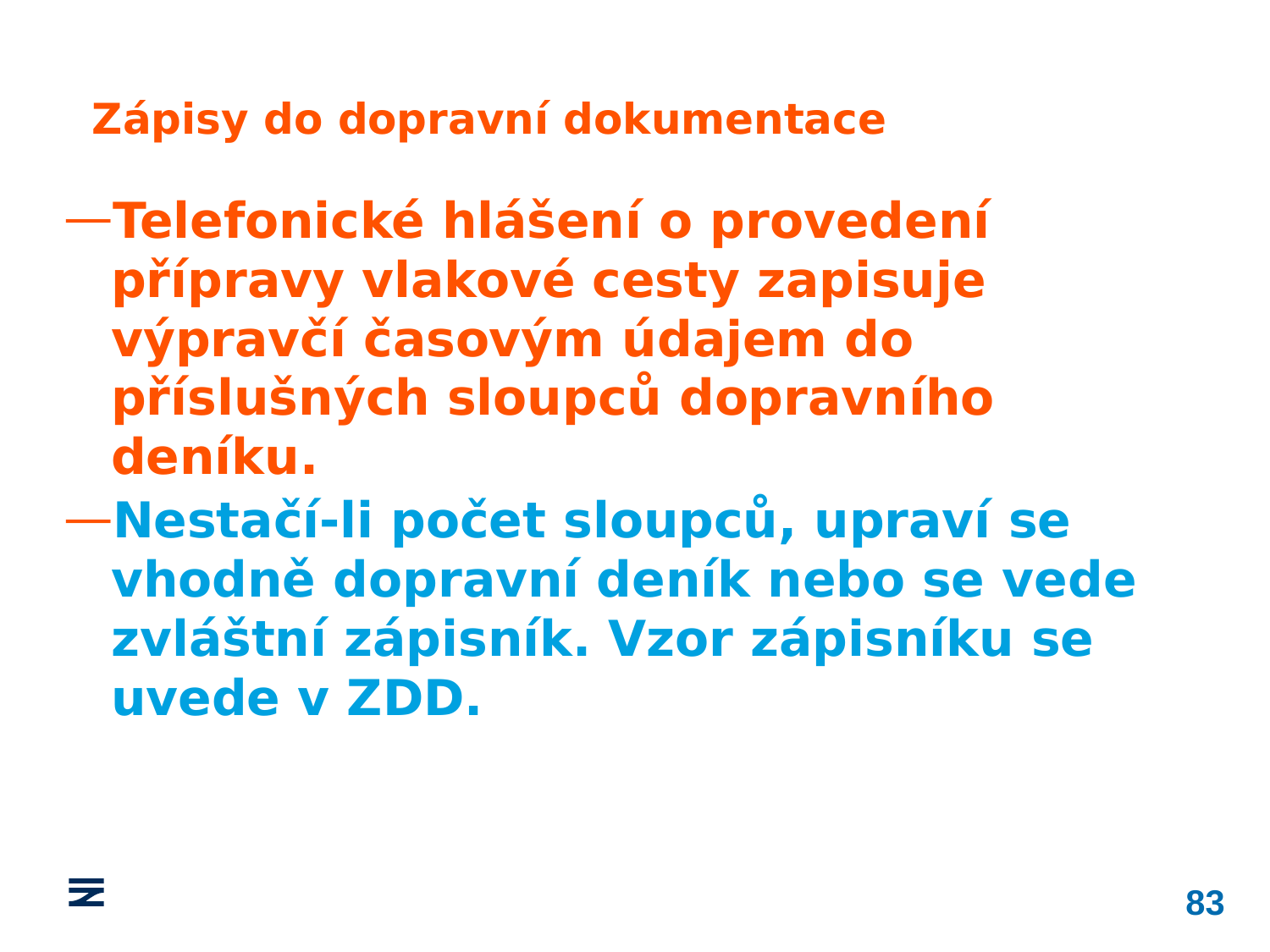

Zápisy do dopravní dokumentace

Telefonické hlášení o provedení přípravy vlakové cesty zapisuje výpravčí časovým údajem do příslušných sloupců dopravního deníku.
Nestačí‑li počet sloupců, upraví se vhodně dopravní deník nebo se vede zvláštní zápisník. Vzor zápisníku se uvede v ZDD.
83